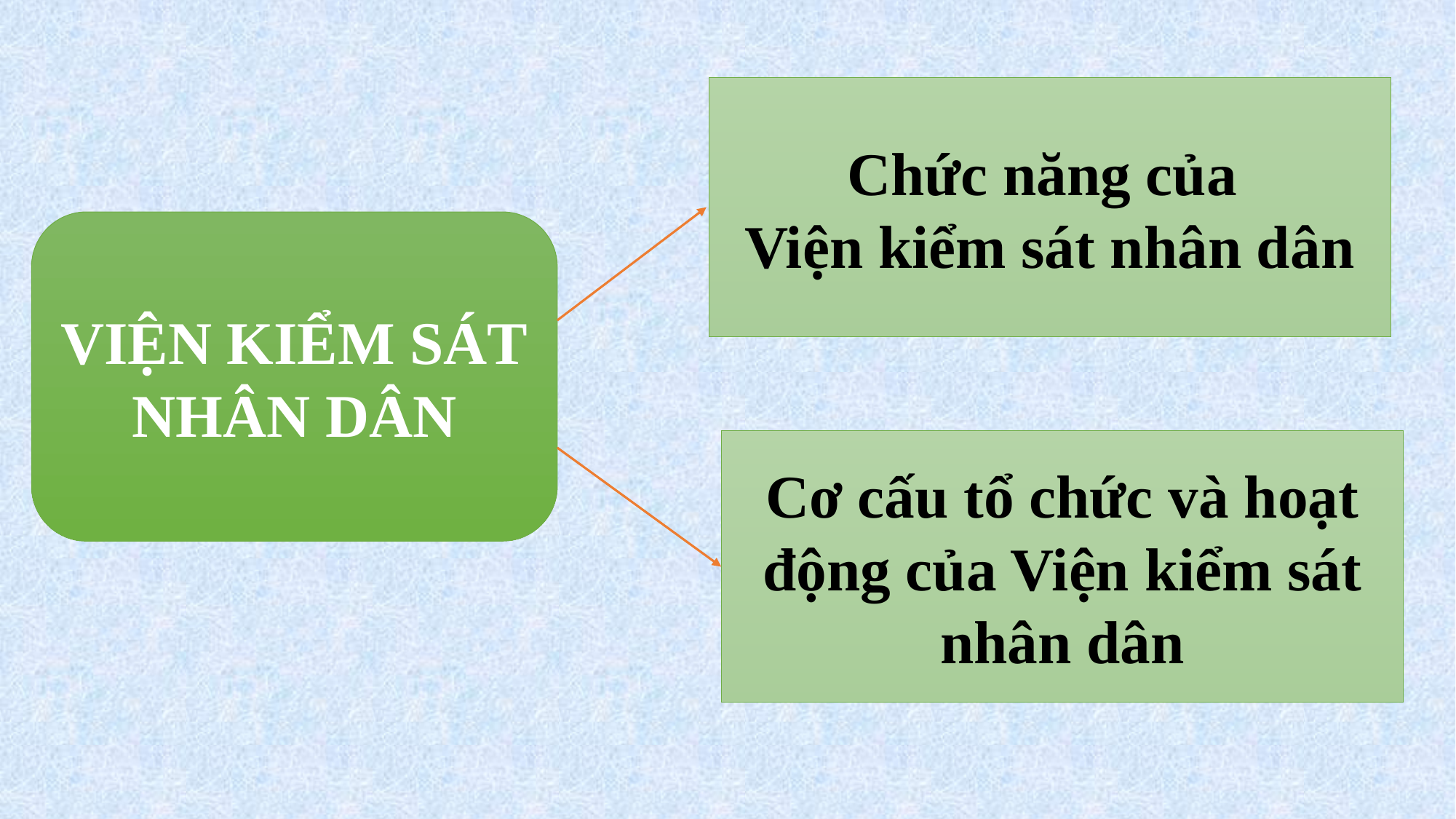

Chức năng của
Viện kiểm sát nhân dân
VIỆN KIỂM SÁT
NHÂN DÂN
Cơ cấu tổ chức và hoạt động của Viện kiểm sát
nhân dân